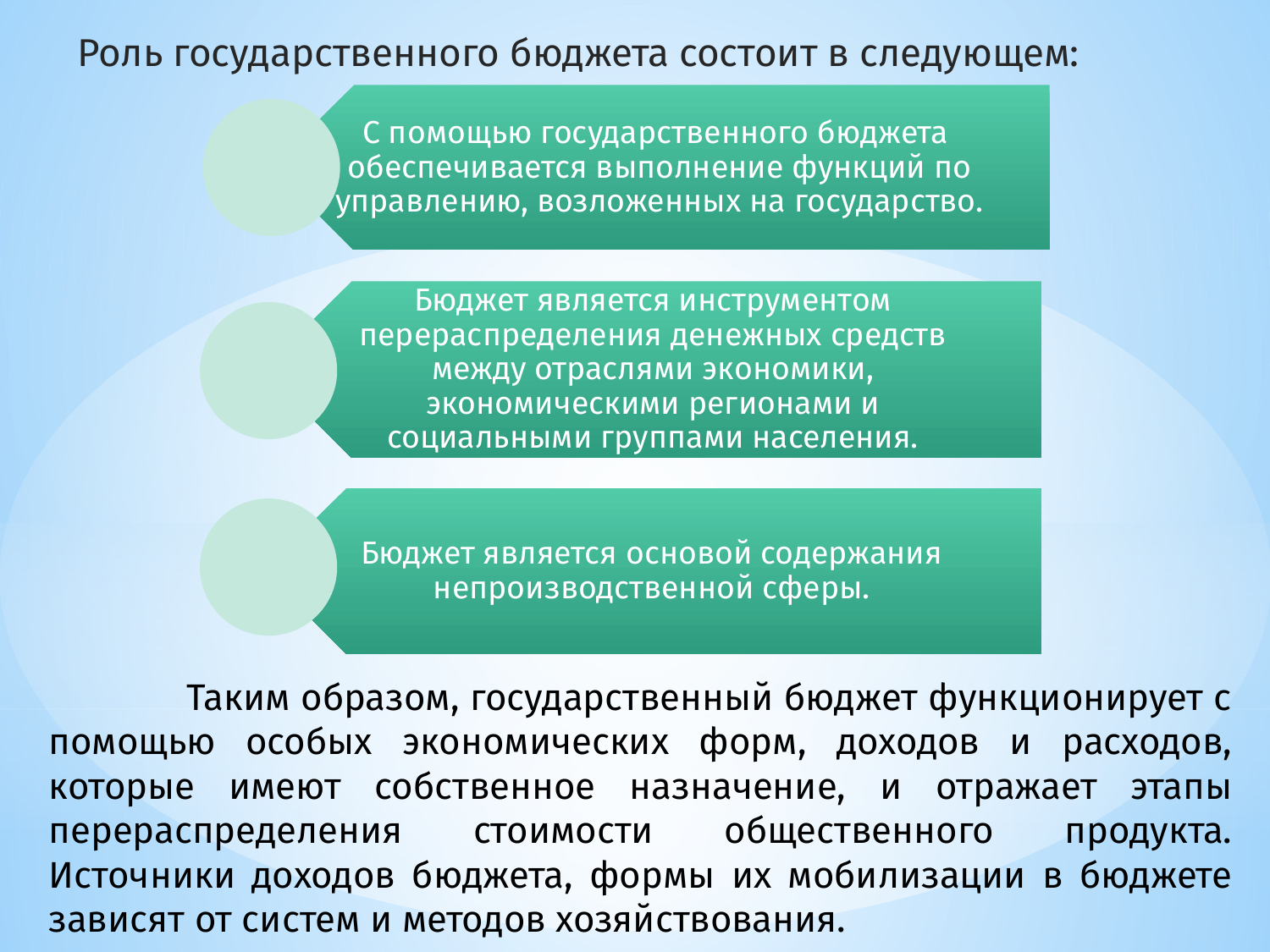

Роль государственного бюджета состоит в следующем:
С помощью государственного бюджета  обеспечивается выполнение функций по управлению, возложенных на государство.
Бюджет является инструментом перераспределения денежных средств между отраслями экономики, экономическими регионами и социальными группами населения.
Бюджет является основой содержания непроизводственной сферы.
	 Таким образом, государственный бюджет функционирует с помощью особых экономических форм, доходов и расходов, которые имеют собственное назначение, и отражает этапы перераспределения стоимости общественного продукта. Источники доходов бюджета, формы их мобилизации в бюджете зависят от систем и методов хозяйствования.